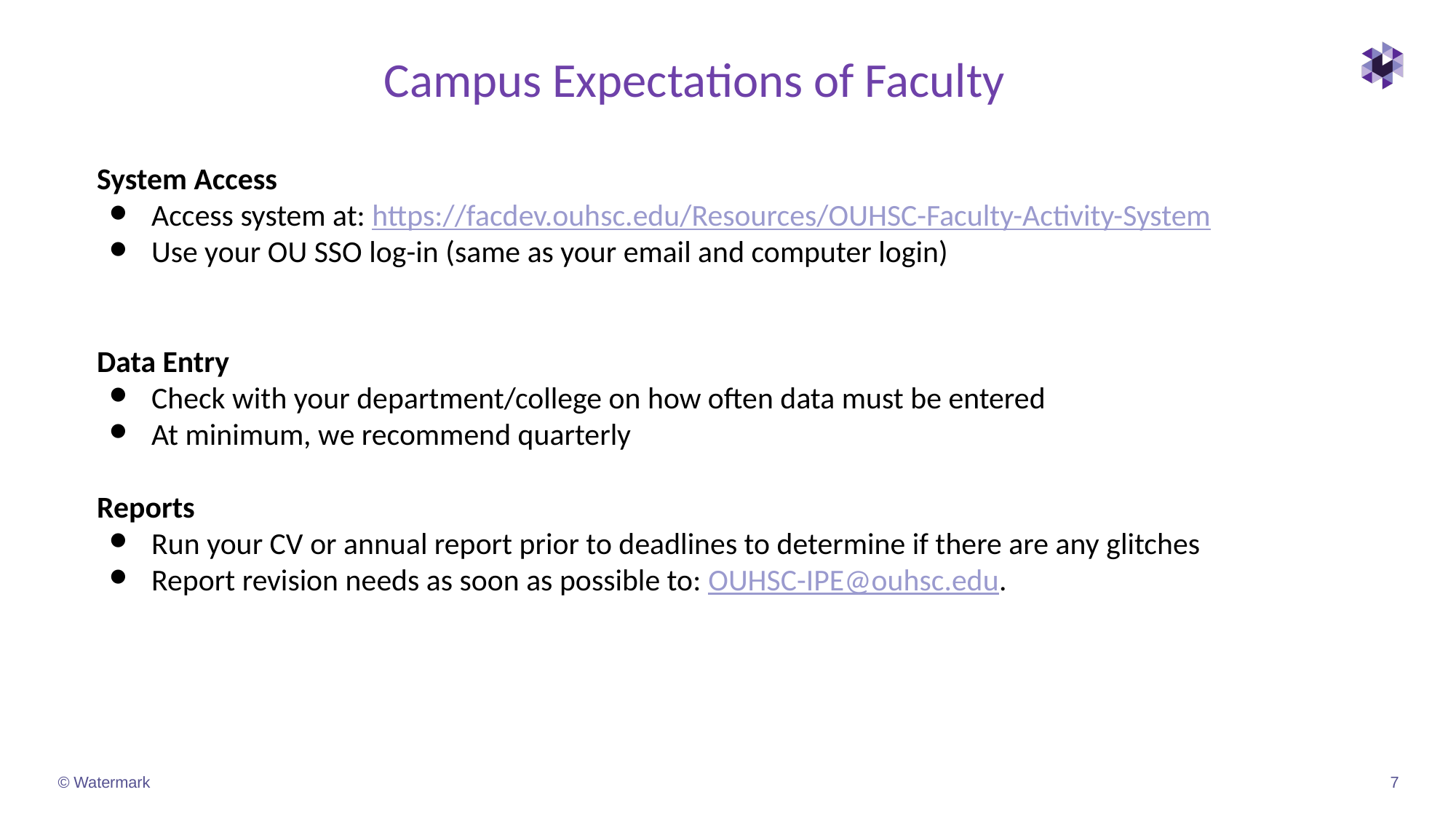

# Campus Expectations of Faculty
System Access
Access system at: https://facdev.ouhsc.edu/Resources/OUHSC-Faculty-Activity-System
Use your OU SSO log-in (same as your email and computer login)

Data Entry
Check with your department/college on how often data must be entered
At minimum, we recommend quarterly

Reports
Run your CV or annual report prior to deadlines to determine if there are any glitches
Report revision needs as soon as possible to: OUHSC-IPE@ouhsc.edu.